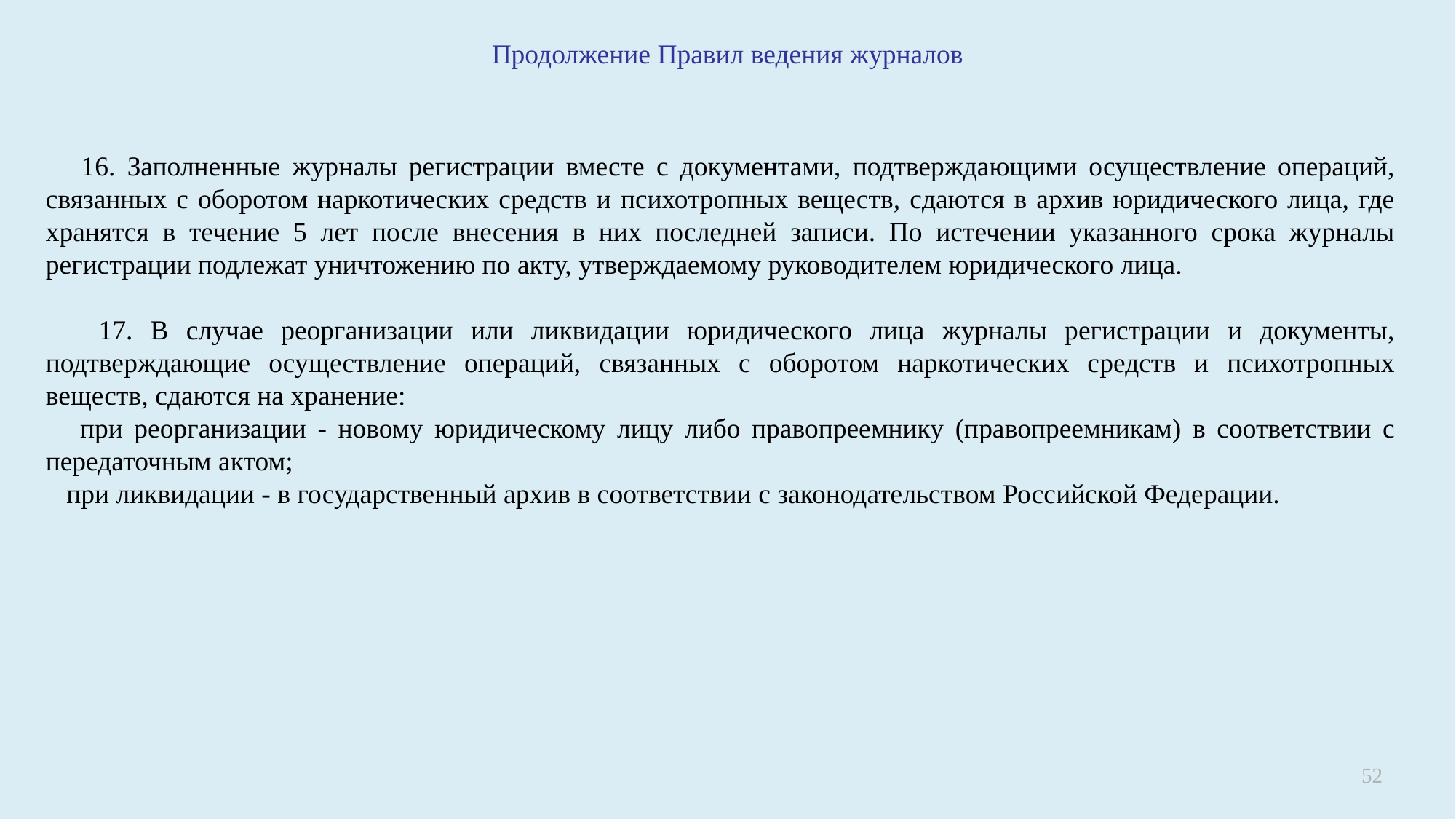

# Продолжение Правил ведения журналов
   16. Заполненные журналы регистрации вместе с документами, подтверждающими осуществление операций, связанных с оборотом наркотических средств и психотропных веществ, сдаются в архив юридического лица, где хранятся в течение 5 лет после внесения в них последней записи. По истечении указанного срока журналы регистрации подлежат уничтожению по акту, утверждаемому руководителем юридического лица.

   17. В случае реорганизации или ликвидации юридического лица журналы регистрации и документы, подтверждающие осуществление операций, связанных с оборотом наркотических средств и психотропных веществ, сдаются на хранение:
   при реорганизации - новому юридическому лицу либо правопреемнику (правопреемникам) в соответствии с передаточным актом;
   при ликвидации - в государственный архив в соответствии с законодательством Российской Федерации.

52